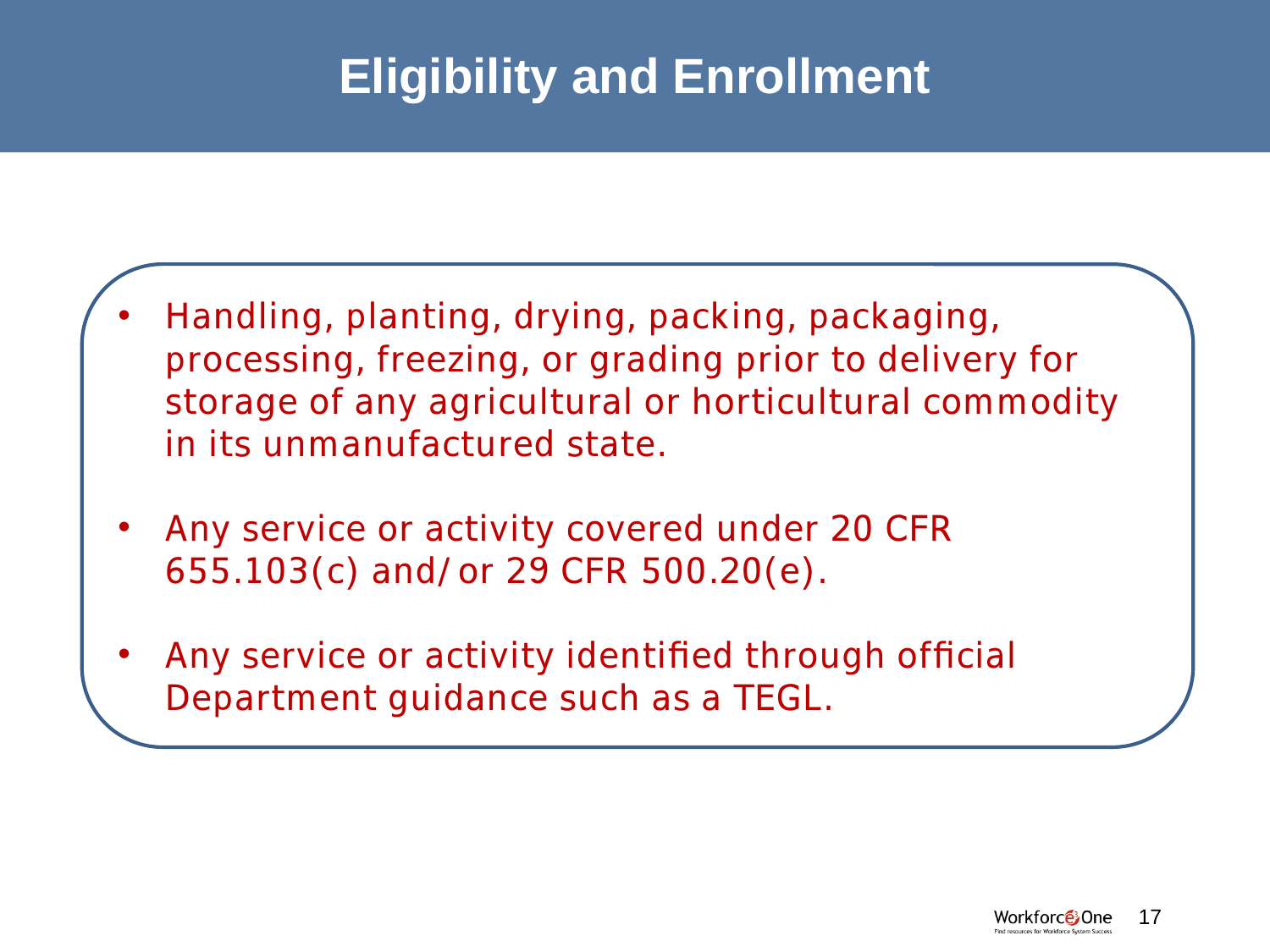

# Eligibility and Enrollment
Handling, planting, drying, packing, packaging, processing, freezing, or grading prior to delivery for storage of any agricultural or horticultural commodity in its unmanufactured state.

Any service or activity covered under 20 CFR 655.103(c) and/or 29 CFR 500.20(e).

Any service or activity identified through official Department guidance such as a TEGL.
17